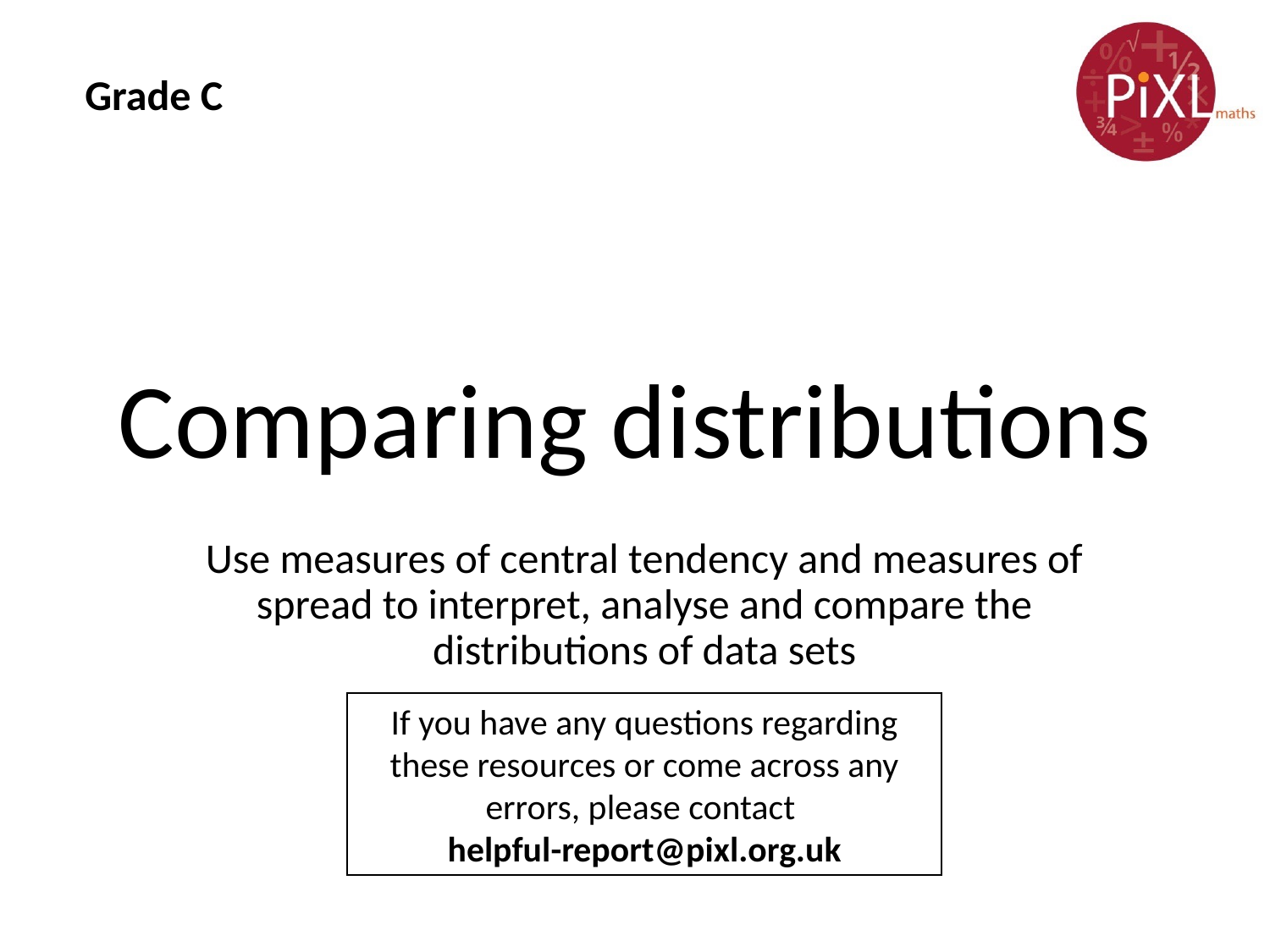

Grade C
# Comparing distributions
Use measures of central tendency and measures of spread to interpret, analyse and compare the distributions of data sets
If you have any questions regarding these resources or come across any errors, please contact
helpful-report@pixl.org.uk